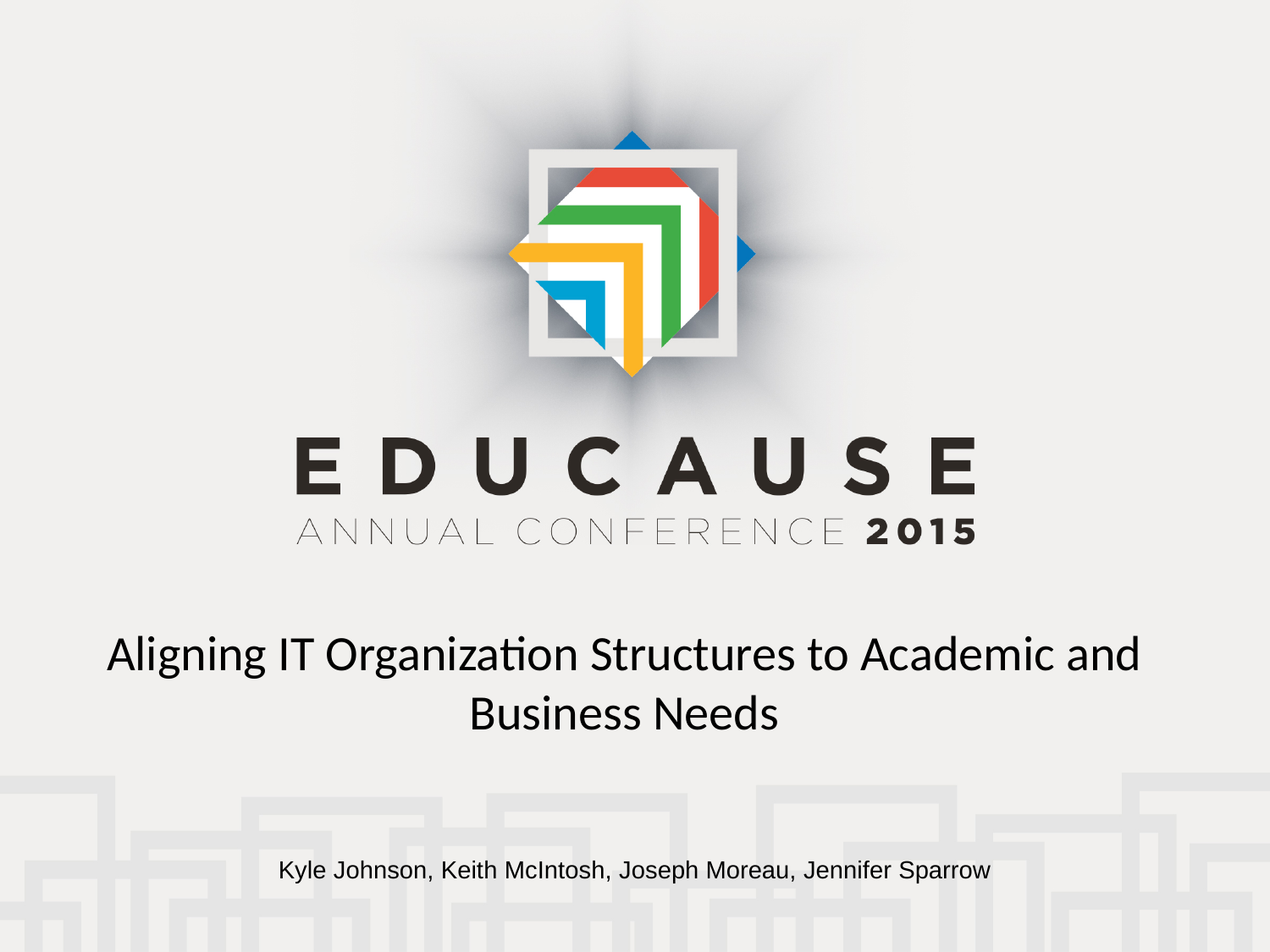

Aligning IT Organization Structures to Academic and Business Needs
Kyle Johnson, Keith McIntosh, Joseph Moreau, Jennifer Sparrow